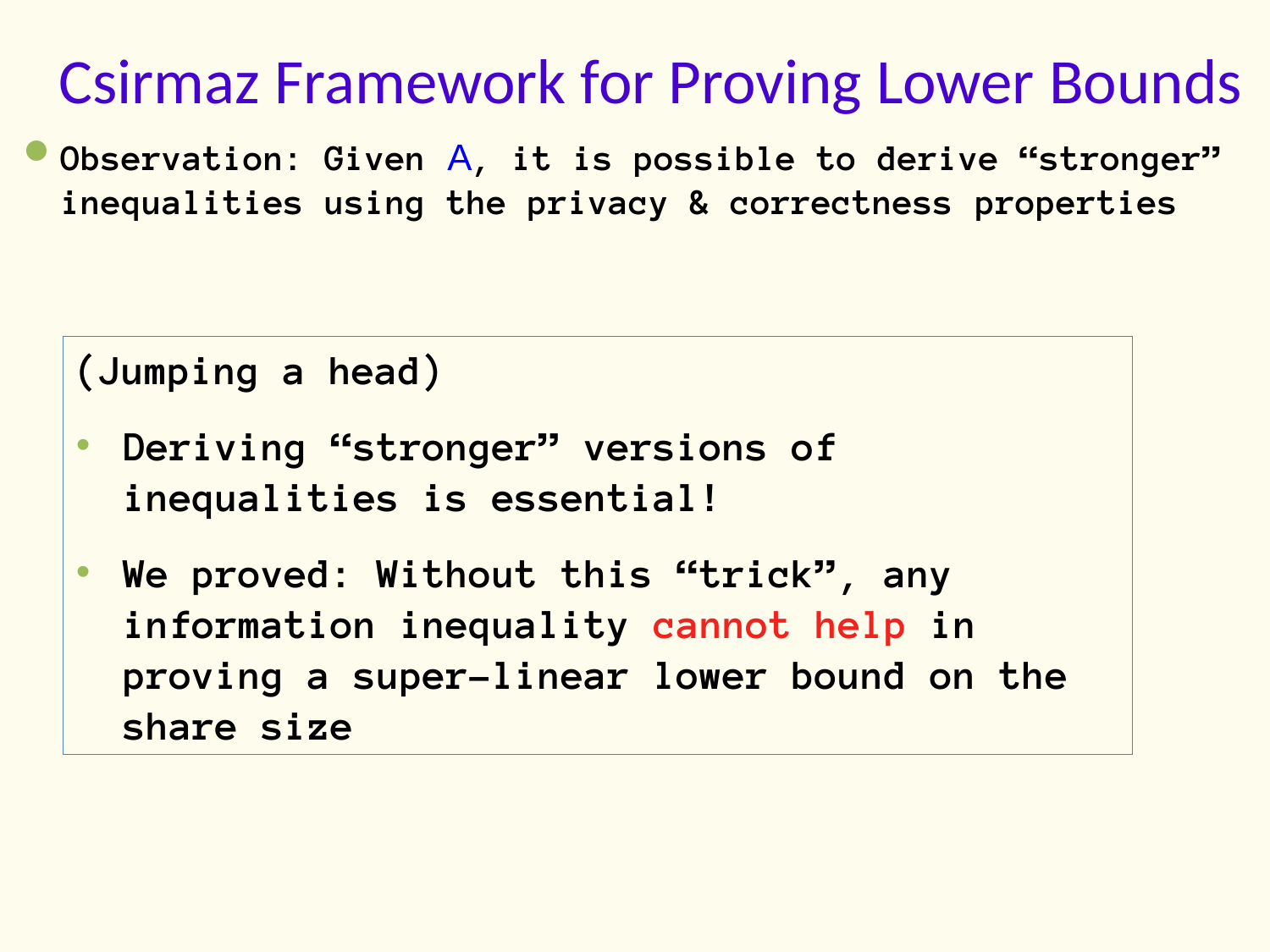

Csirmaz Framework for Proving Lower Bounds
Observation: Given A, it is possible to derive “stronger” inequalities using the privacy & correctness properties
(Jumping a head)

Deriving “stronger” versions of inequalities is essential!

We proved: Without this “trick”, any information inequality cannot help in proving a super-linear lower bound on the share size